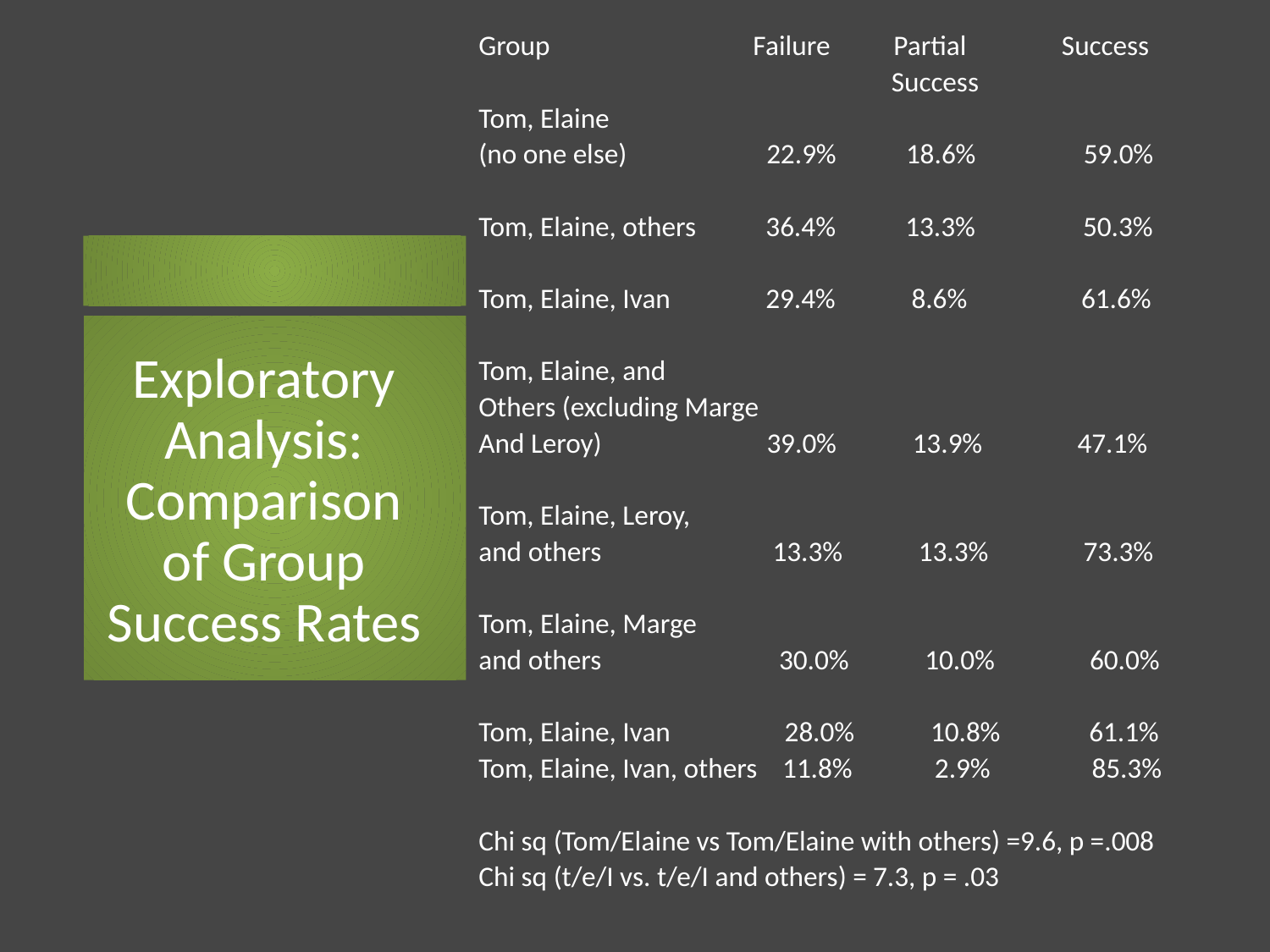

Group                                Failure          Partial               Success
                                                                 Success
Tom, Elaine
(no one else)                      22.9%           18.6%                 59.0%

Tom, Elaine, others           36.4%           13.3%                 50.3%

Tom, Elaine, Ivan               29.4%            8.6%                  61.6%

Tom, Elaine, and
Others (excluding Marge
And Leroy)                          39.0%            13.9%               47.1%

Tom, Elaine, Leroy,
and others                           13.3%            13.3%               73.3%

Tom, Elaine, Marge
and others                            30.0%            10.0%               60.0%

Tom, Elaine, Ivan                  28.0%            10.8%              61.1%
Tom, Elaine, Ivan, others    11.8%             2.9%                85.3%

Chi sq (Tom/Elaine vs Tom/Elaine with others) =9.6, p =.008
Chi sq (t/e/I vs. t/e/I and others) = 7.3, p = .03

# Exploratory Analysis: Comparison of Group Success Rates